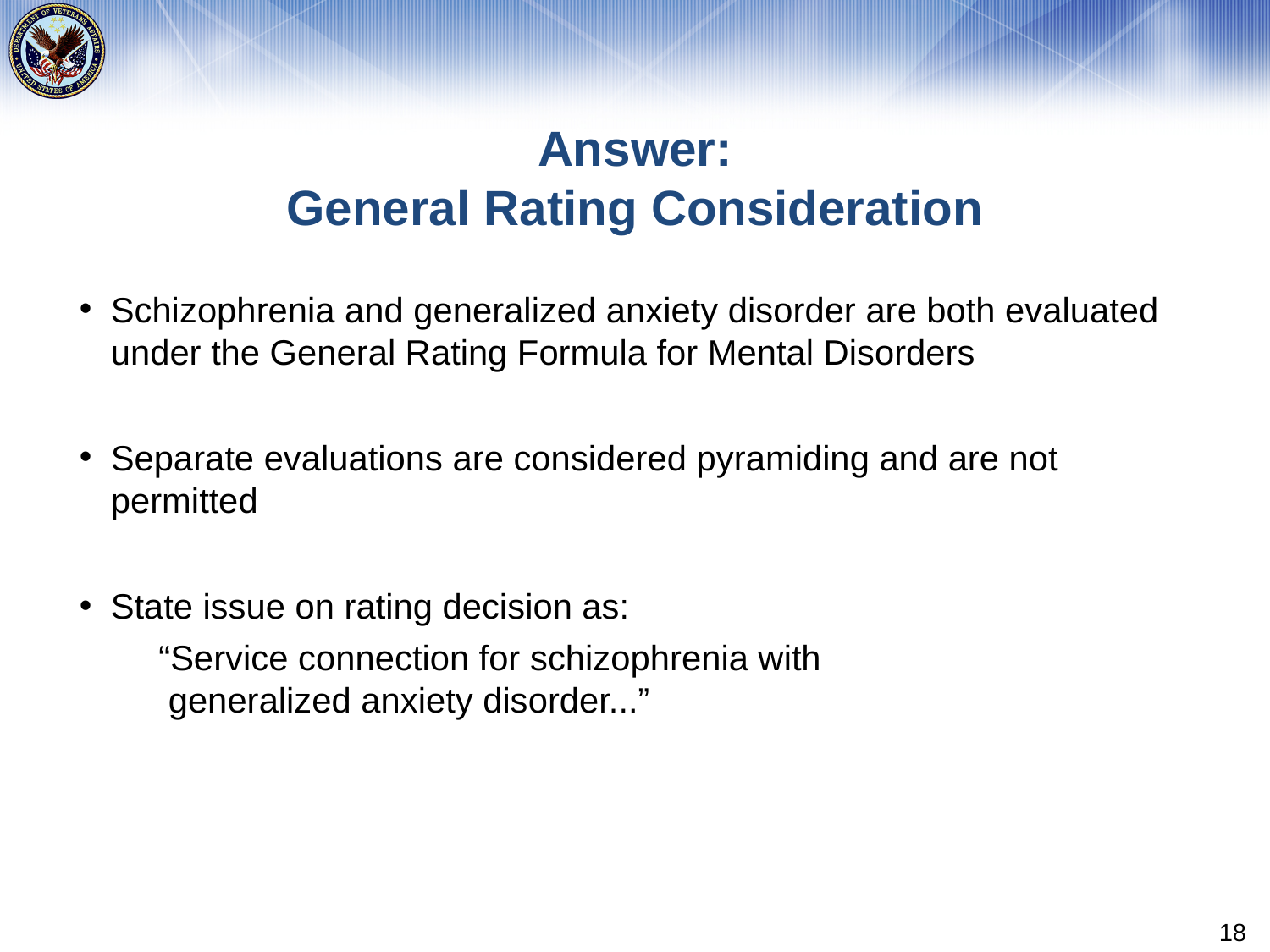

# Answer: General Rating Consideration
Schizophrenia and generalized anxiety disorder are both evaluated under the General Rating Formula for Mental Disorders

Separate evaluations are considered pyramiding and are not permitted

State issue on rating decision as:
“Service connection for schizophrenia with
 generalized anxiety disorder...”
18